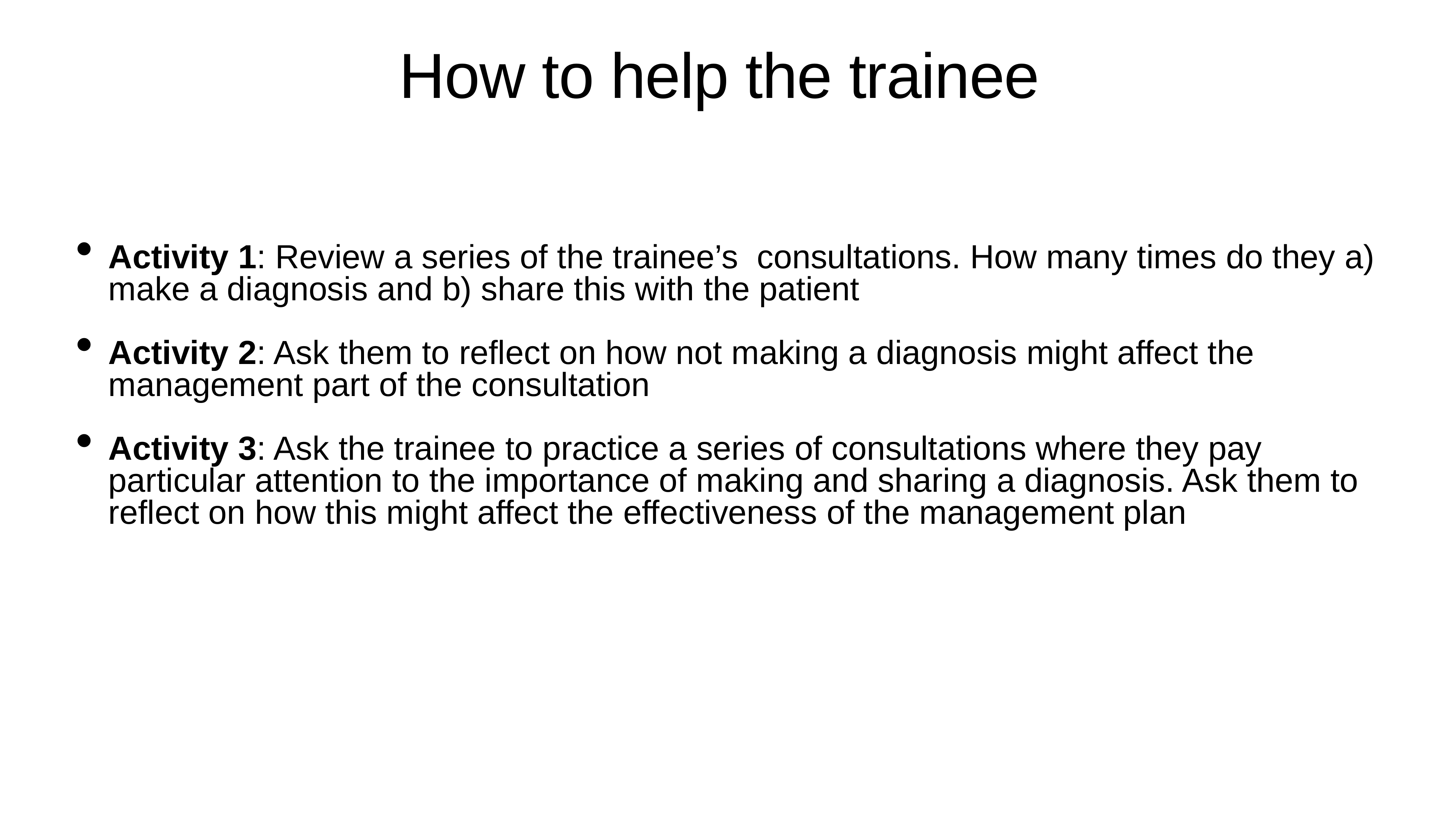

# How to help the trainee
Activity 1: Review a series of the trainee’s  consultations. How many times do they a) make a diagnosis and b) share this with the patient
Activity 2: Ask them to reflect on how not making a diagnosis might affect the management part of the consultation
Activity 3: Ask the trainee to practice a series of consultations where they pay particular attention to the importance of making and sharing a diagnosis. Ask them to reflect on how this might affect the effectiveness of the management plan